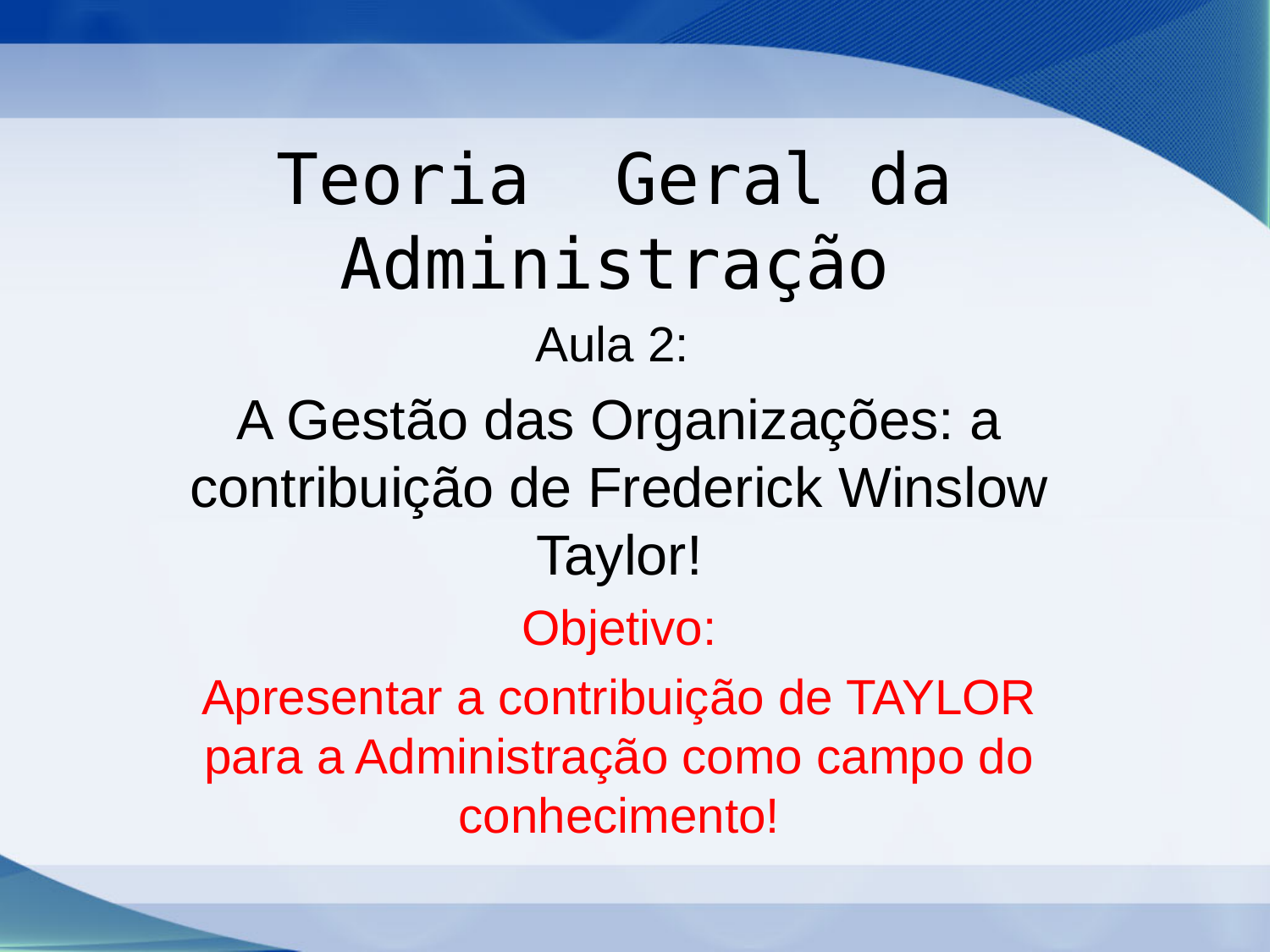

# Teoria  Geral da Administração
Aula 2:
A Gestão das Organizações: a contribuição de Frederick Winslow Taylor!
Objetivo:
Apresentar a contribuição de TAYLOR para a Administração como campo do conhecimento!